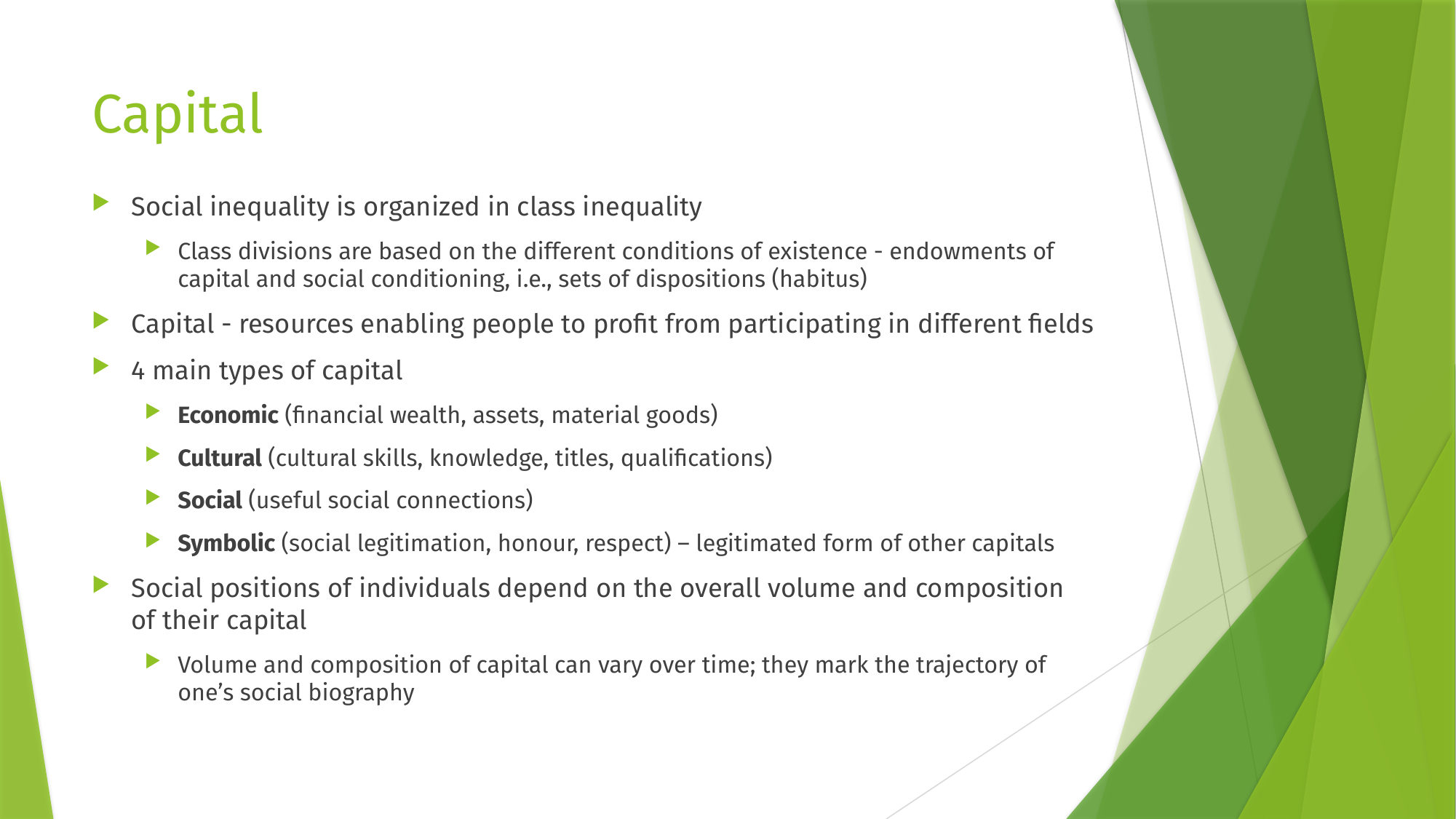

# Capital
Social inequality is organized in class inequality
Class divisions are based on the different conditions of existence - endowments of capital and social conditioning, i.e., sets of dispositions (habitus)
Capital - resources enabling people to profit from participating in different fields
4 main types of capital
Economic (financial wealth, assets, material goods)
Cultural (cultural skills, knowledge, titles, qualifications)
Social (useful social connections)
Symbolic (social legitimation, honour, respect) – legitimated form of other capitals
Social positions of individuals depend on the overall volume and composition of their capital
Volume and composition of capital can vary over time; they mark the trajectory of one’s social biography